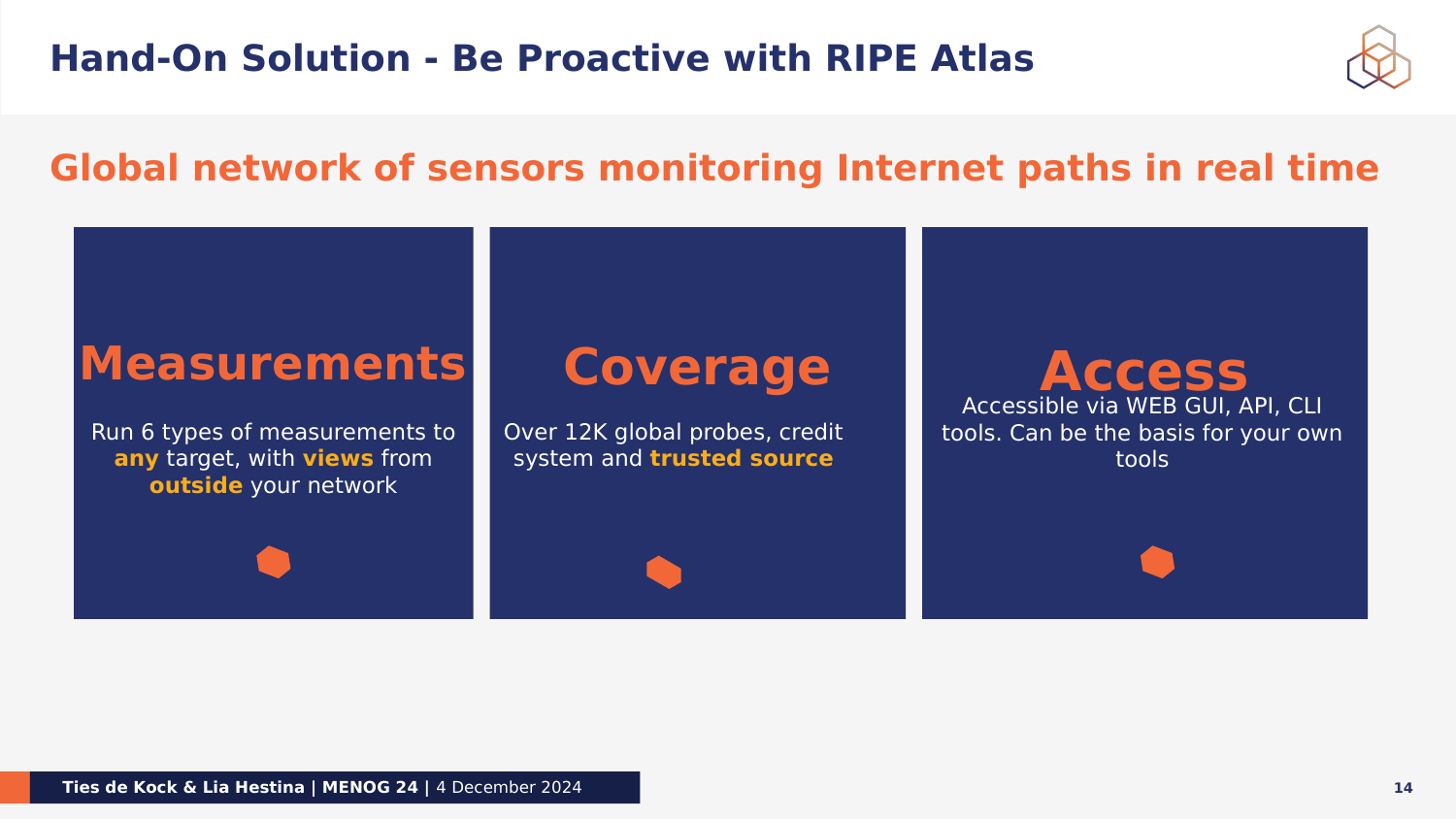

# Hand-On Solution - Be Proactive with RIPE Atlas

Global network of sensors monitoring Internet paths in real time

Measurements
Run 6 types of measurements to any target, with views from outside your network

Coverage
Over 12K global probes, credit system and trusted source

Access
Accessible via WEB GUI, API, CLI tools. Can be the basis for your own tools

14